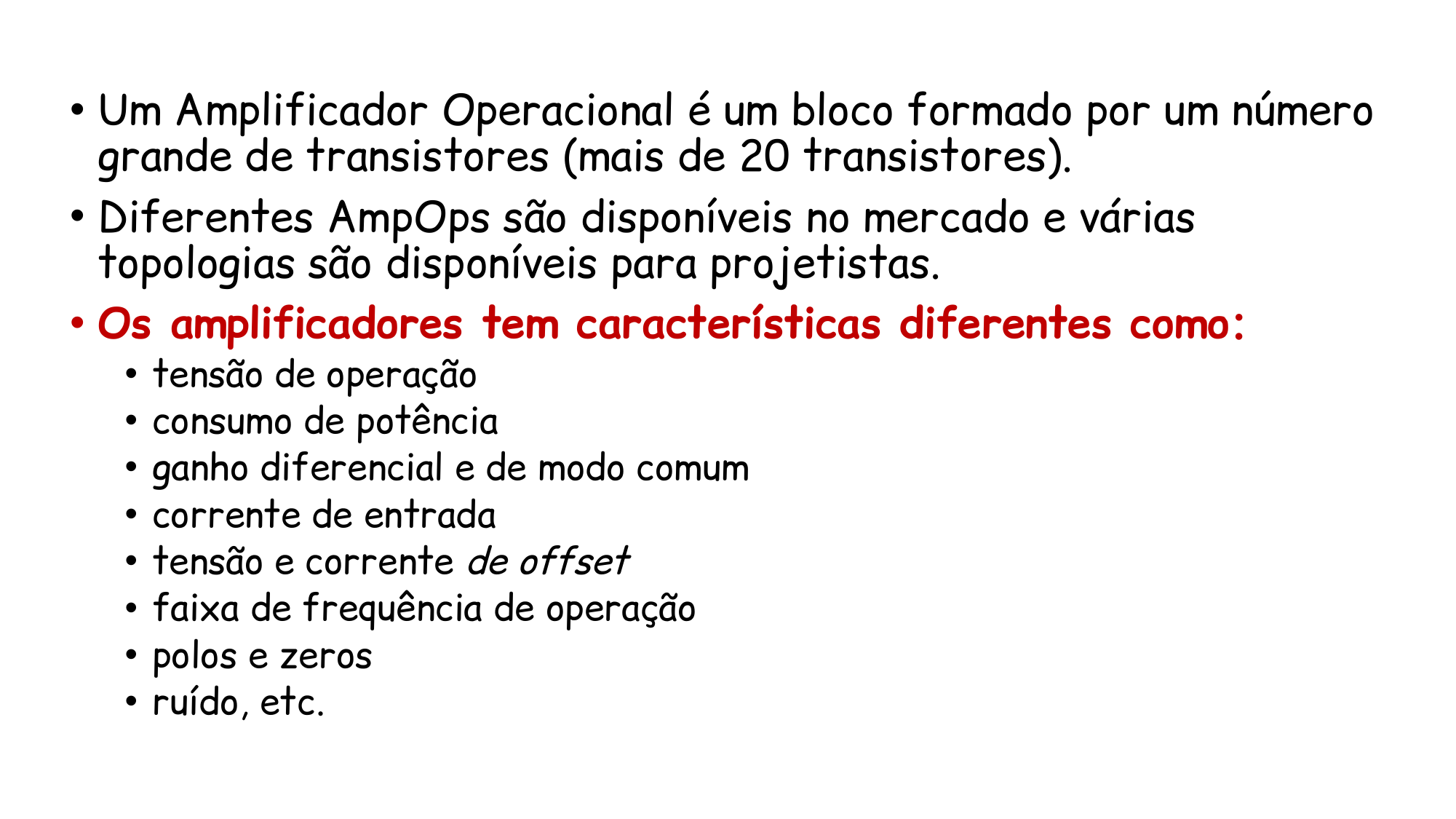

Um Amplificador Operacional é um bloco formado por um número grande de transistores (mais de 20 transistores).
Diferentes AmpOps são disponíveis no mercado e várias topologias são disponíveis para projetistas.
Os amplificadores tem características diferentes como:
tensão de operação
consumo de potência
ganho diferencial e de modo comum
corrente de entrada
tensão e corrente de offset
faixa de frequência de operação
polos e zeros
ruído, etc.

7